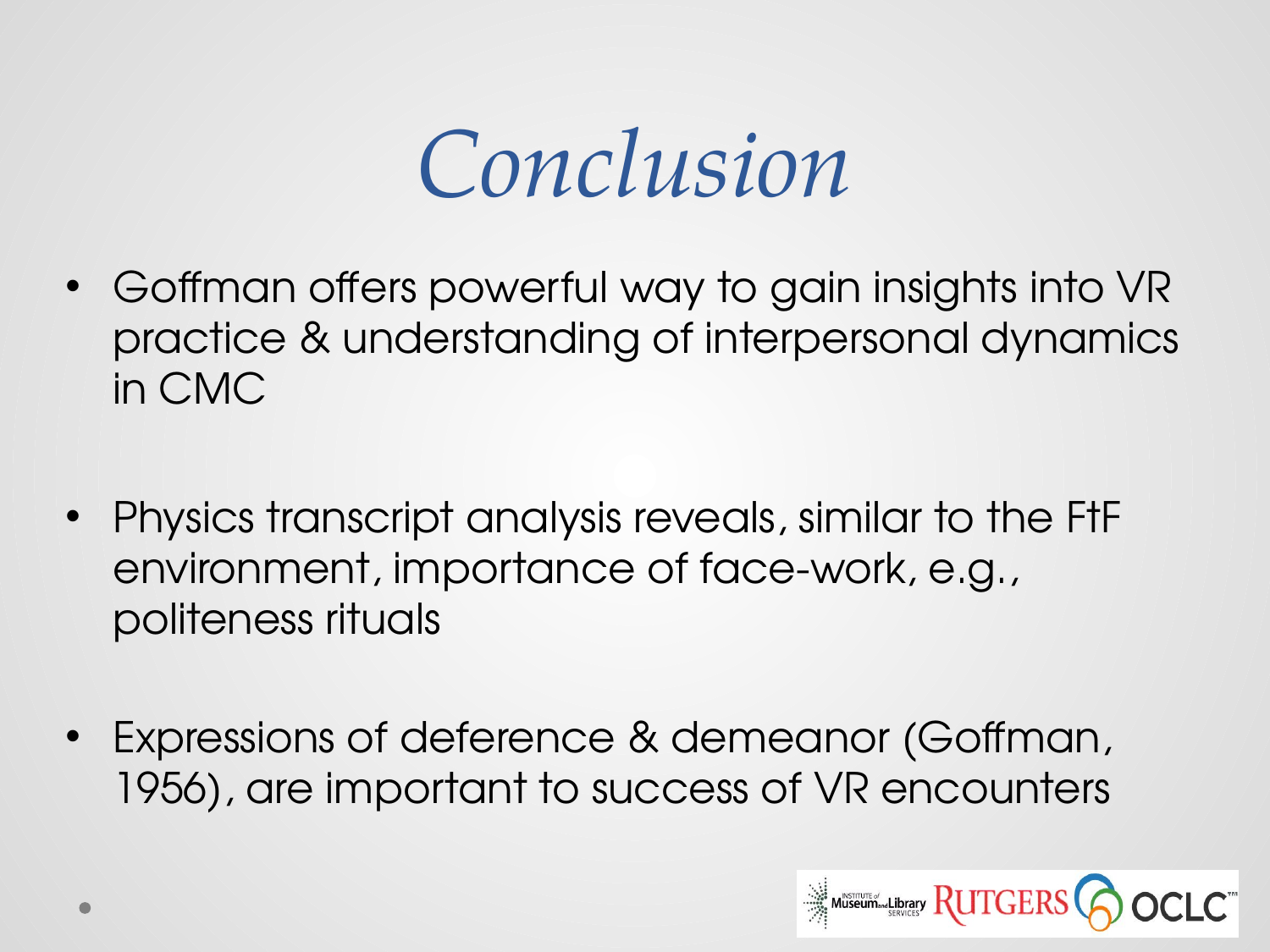

# Conclusion
Goffman offers powerful way to gain insights into VR practice & understanding of interpersonal dynamics in CMC

Physics transcript analysis reveals, similar to the FtF environment, importance of face-work, e.g., politeness rituals

Expressions of deference & demeanor (Goffman, 1956), are important to success of VR encounters